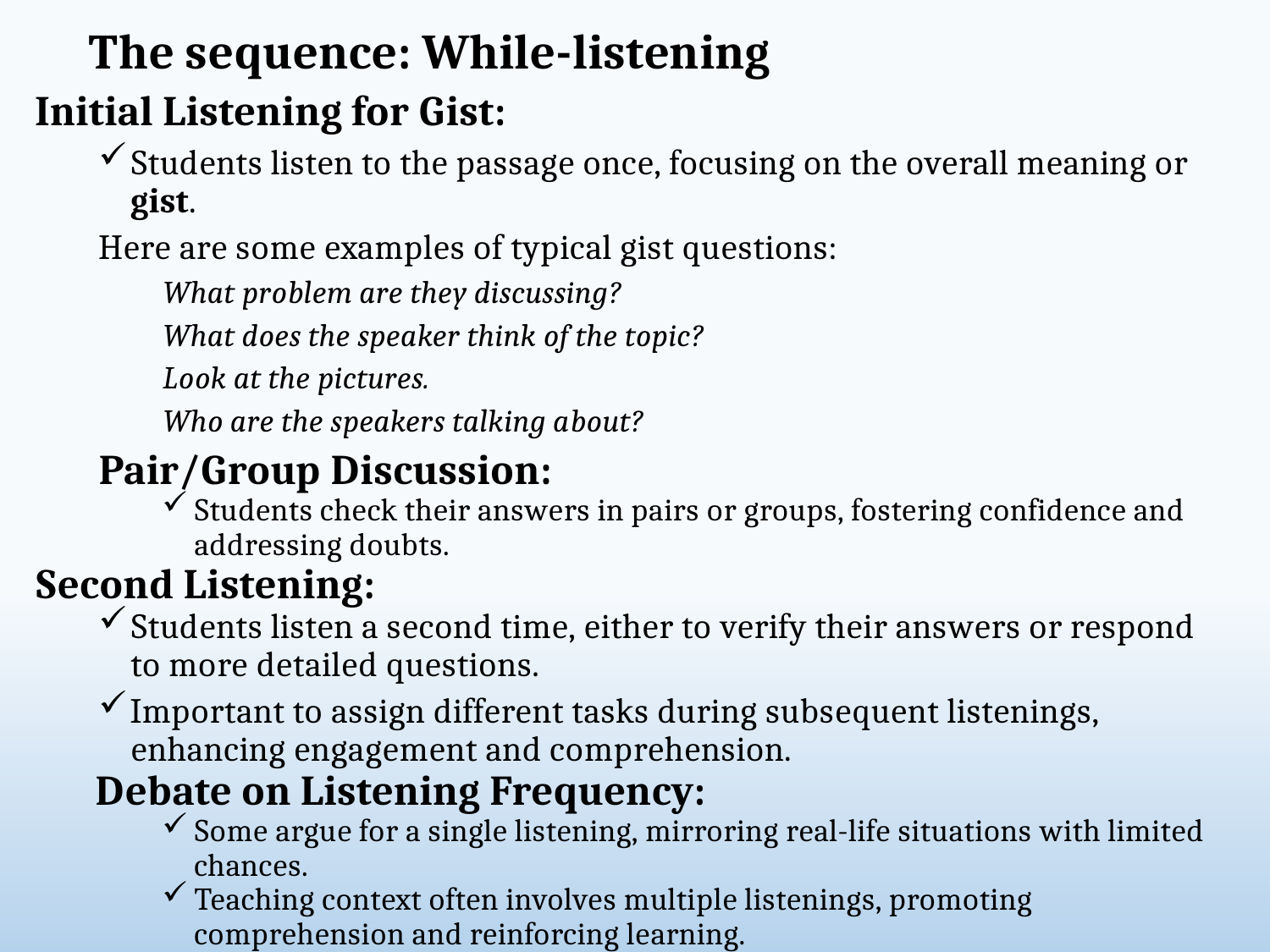

# The sequence: While-listening
Initial Listening for Gist:
Students listen to the passage once, focusing on the overall meaning or gist.
Here are some examples of typical gist questions:
What problem are they discussing?
What does the speaker think of the topic?
Look at the pictures.
Who are the speakers talking about?
Pair/Group Discussion:
Students check their answers in pairs or groups, fostering confidence and addressing doubts.
Second Listening:
Students listen a second time, either to verify their answers or respond to more detailed questions.
Important to assign different tasks during subsequent listenings, enhancing engagement and comprehension.
Debate on Listening Frequency:
Some argue for a single listening, mirroring real-life situations with limited chances.
Teaching context often involves multiple listenings, promoting comprehension and reinforcing learning.